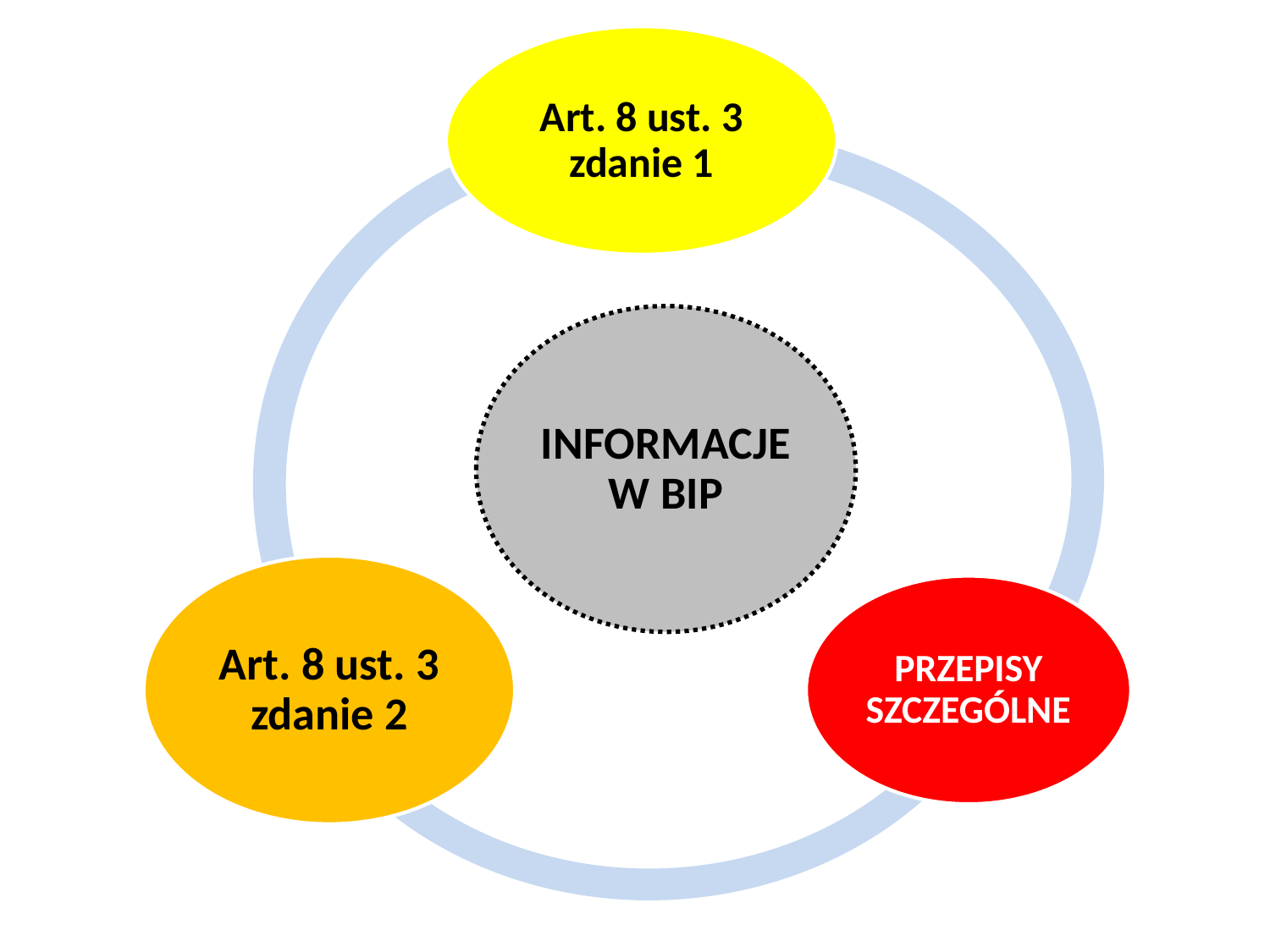

INFORMACJE W BIP
Art. 8 ust. 3 zdanie 1
PRZEPISY SZCZEGÓLNE
Art. 8 ust. 3 zdanie 2